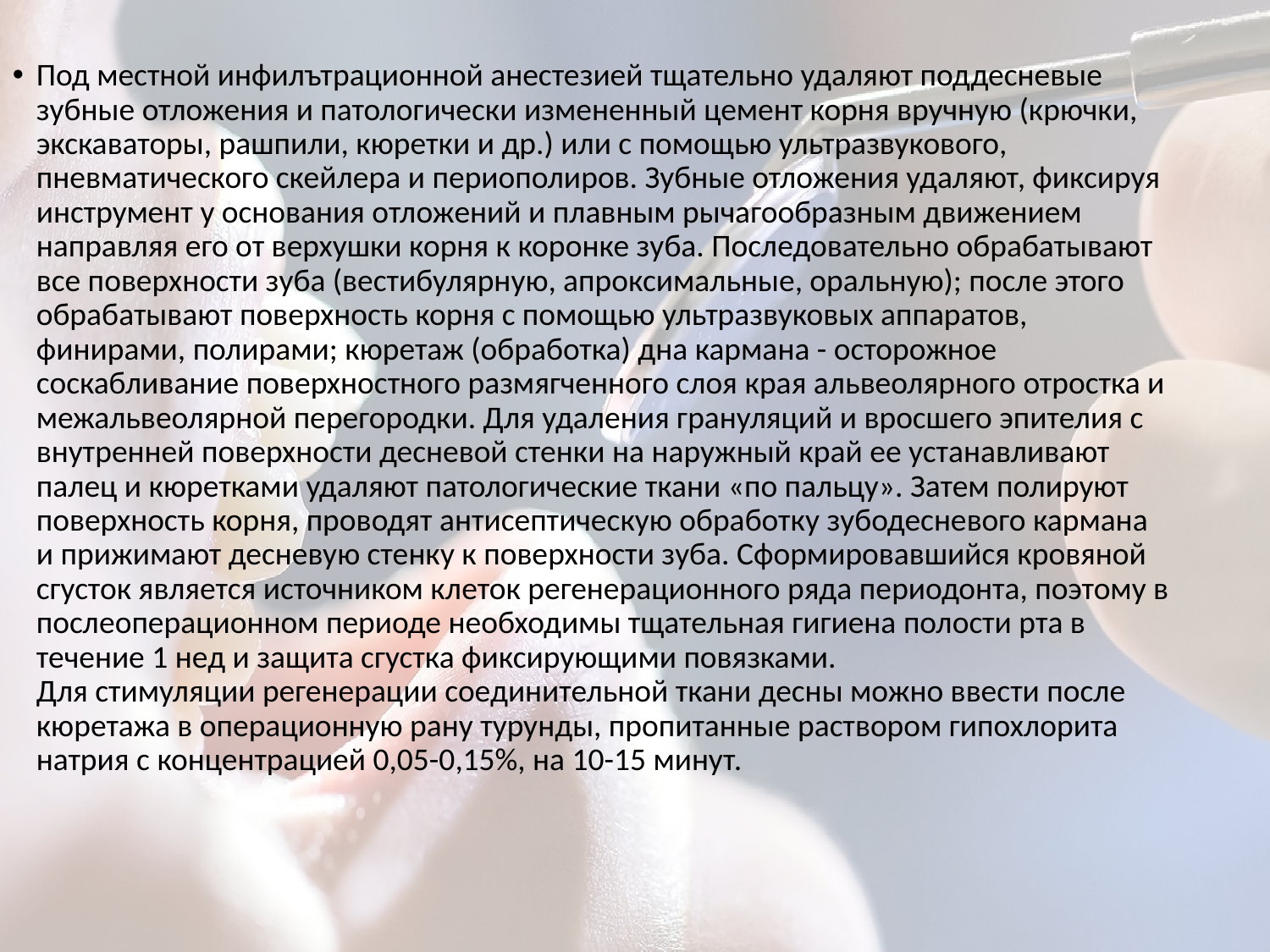

# Под местной инфилътрационной анестезией тщательно удаляют поддесневые зубные отложения и патологически измененный цемент корня вручную (крючки, экскаваторы, рашпили, кюретки и др.) или с помощью ультразвукового, пневматического скейлера и периополиров. Зубные отложения удаляют, фиксируя инструмент у основания отложений и плавным рычагообразным движением направляя его от верхушки корня к коронке зуба. Последовательно обрабатывают все поверхности зуба (вестибулярную, апроксимальные, оральную); после этого обрабатывают поверхность корня с помощью ультразвуковых аппаратов, финирами, полирами; кюретаж (обработка) дна кармана - осторожное соскабливание поверхностного размягченного слоя края альвеолярного отростка и межальвеолярной перегородки. Для удаления грануляций и вросшего эпителия с внутренней поверхности десневой стенки на наружный край ее устанавливают палец и кюретками удаляют патологические ткани «по пальцу». Затем полируют поверхность корня, проводят антисептическую обработку зубодесневого кармана и прижимают десневую стенку к поверхности зуба. Сформировавшийся кровяной сгусток является источником клеток регенерационного ряда периодонта, поэтому в послеоперационном периоде необходимы тщательная гигиена полости рта в течение 1 нед и защита сгустка фиксирующими повязками.  Для стимуляции регенерации соединительной ткани десны можно ввести после кюретажа в операционную рану турунды, пропитанные раствором гипохлорита натрия с концентрацией 0,05-0,15%, на 10-15 минут.